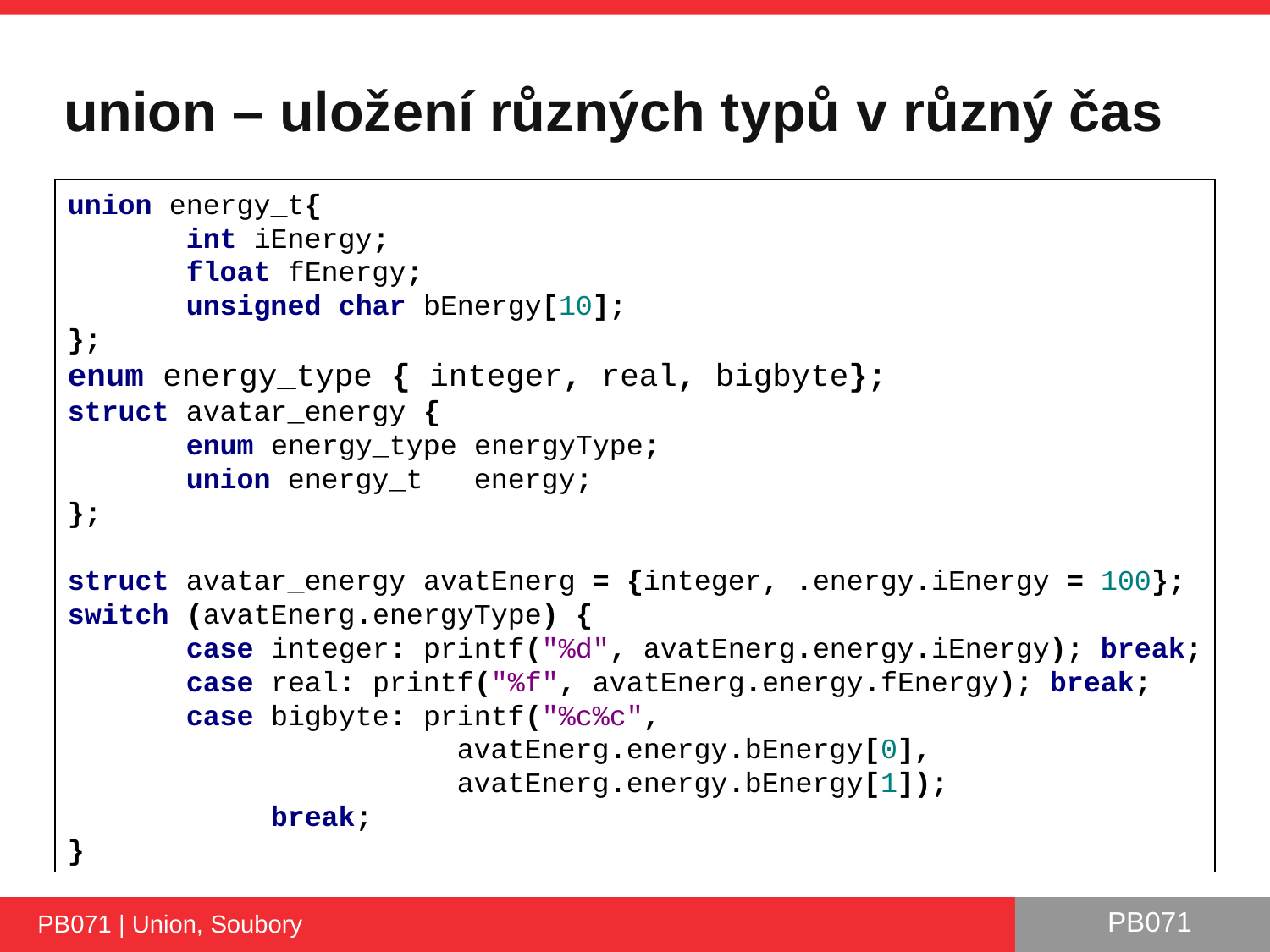

# union – uložení různých typů v různý čas
union energy_t{
       int iEnergy;
       float fEnergy;
       unsigned char bEnergy[10];
};
enum energy_type { integer, real, bigbyte};
struct avatar_energy {
       enum energy_type energyType;
       union energy_t   energy;
};

struct avatar_energy avatEnerg = {integer, .energy.iEnergy = 100};
switch (avatEnerg.energyType) {
       case integer: printf("%d", avatEnerg.energy.iEnergy); break;
       case real: printf("%f", avatEnerg.energy.fEnergy); break;
       case bigbyte: printf("%c%c",
                       avatEnerg.energy.bEnergy[0],
                       avatEnerg.energy.bEnergy[1]);
            break;
}

PB071 | Union, Soubory